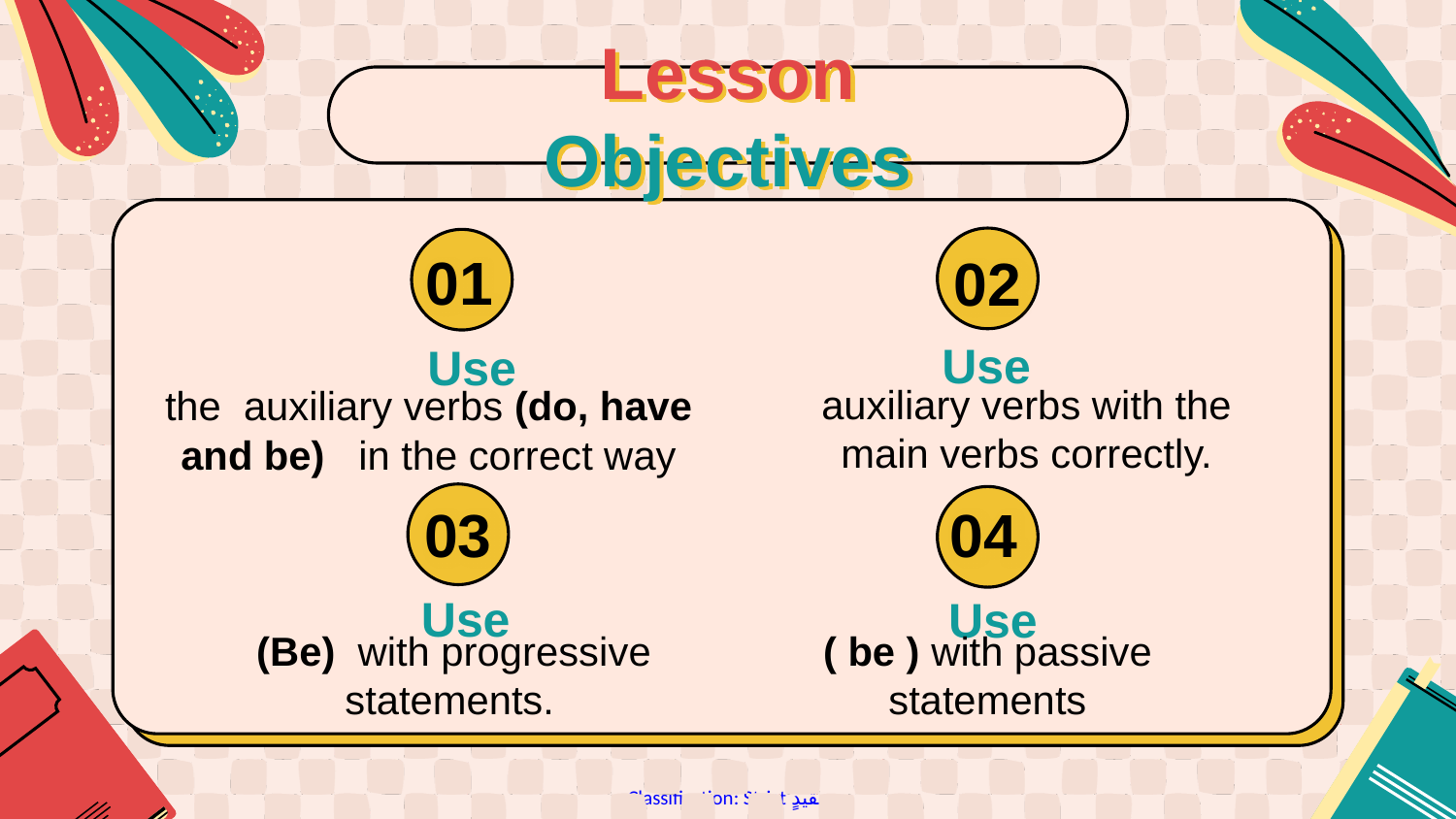

Lesson Objectives

# 01
02
Use
Use
auxiliary verbs with the main verbs correctly.
the  auxiliary verbs (do, have and be)   in the correct way

03
04
Use
Use
 (Be)  with progressive statements.
( be ) with passive statements